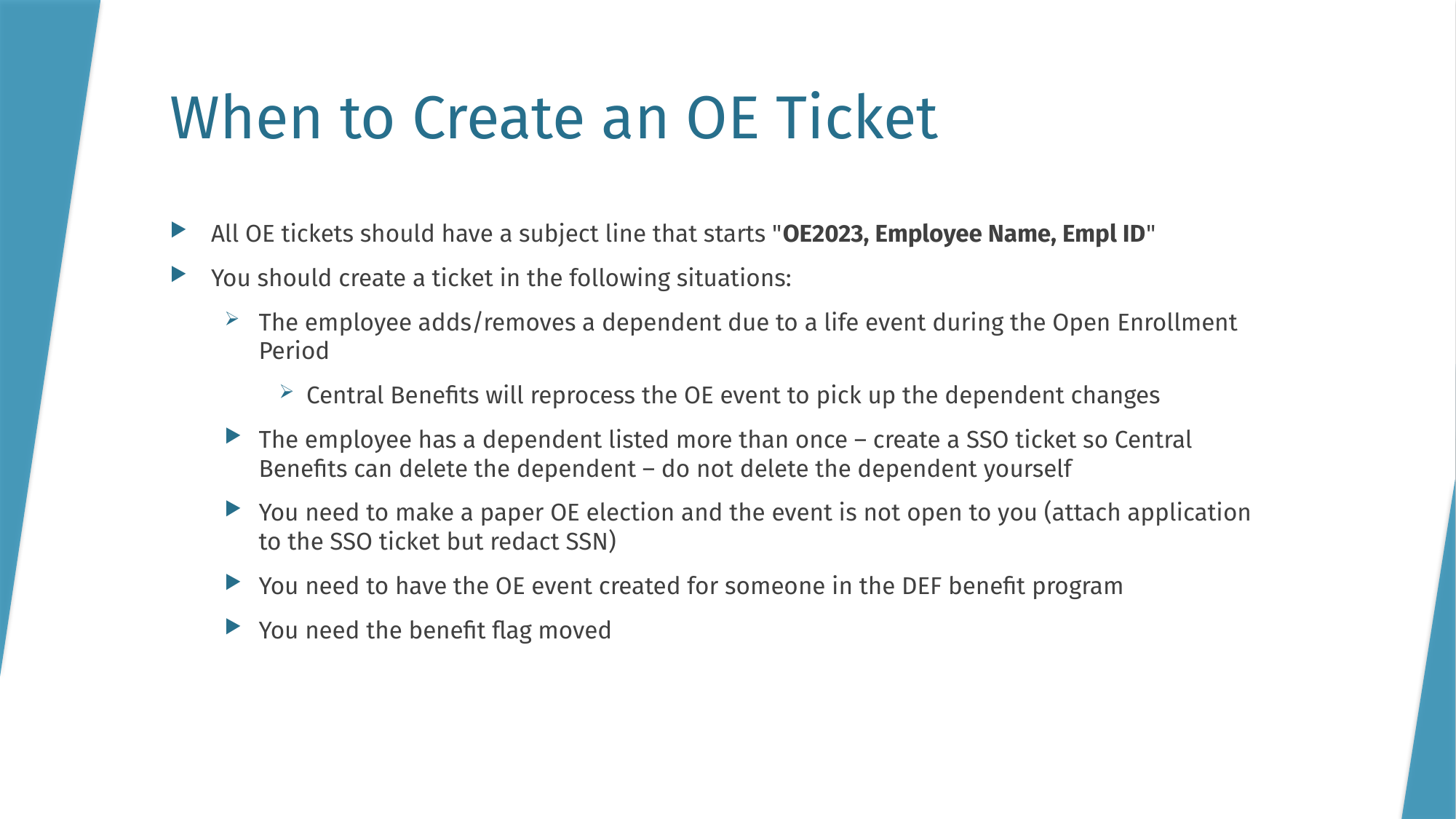

# When to Create an OE Ticket
All OE tickets should have a subject line that starts "OE2023, Employee Name, Empl ID"
You should create a ticket in the following situations:
The employee adds/removes a dependent due to a life event during the Open Enrollment Period
Central Benefits will reprocess the OE event to pick up the dependent changes
The employee has a dependent listed more than once – create a SSO ticket so Central Benefits can delete the dependent – do not delete the dependent yourself
You need to make a paper OE election and the event is not open to you (attach application to the SSO ticket but redact SSN)
You need to have the OE event created for someone in the DEF benefit program
You need the benefit flag moved